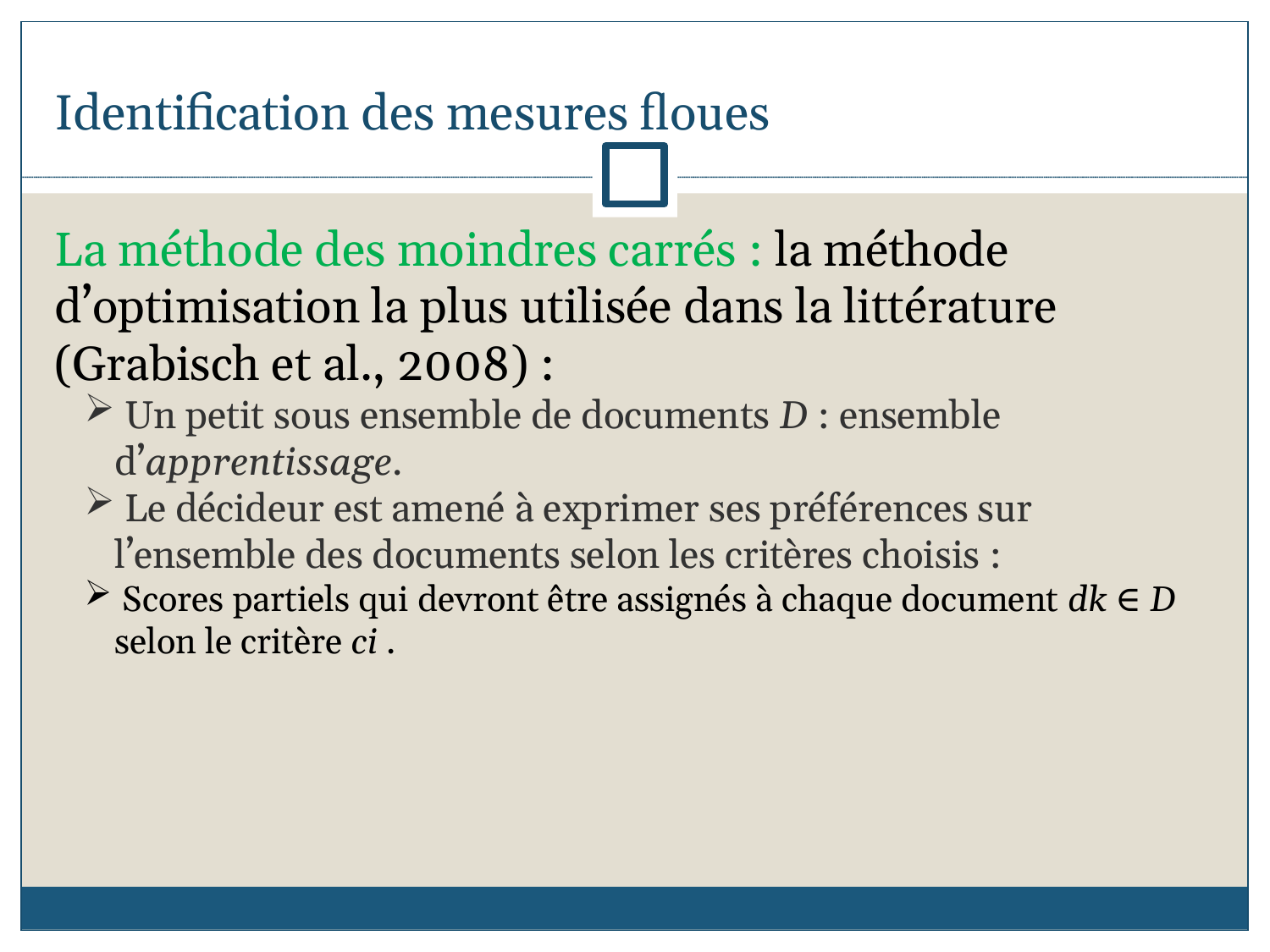

Identification des mesures floues
La méthode des moindres carrés : la méthode d’optimisation la plus utilisée dans la littérature (Grabisch et al., 2008) :
 Un petit sous ensemble de documents D : ensemble d’apprentissage.
 Le décideur est amené à exprimer ses préférences sur l’ensemble des documents selon les critères choisis :
 Scores partiels qui devront être assignés à chaque document dk ∈ D selon le critère ci .